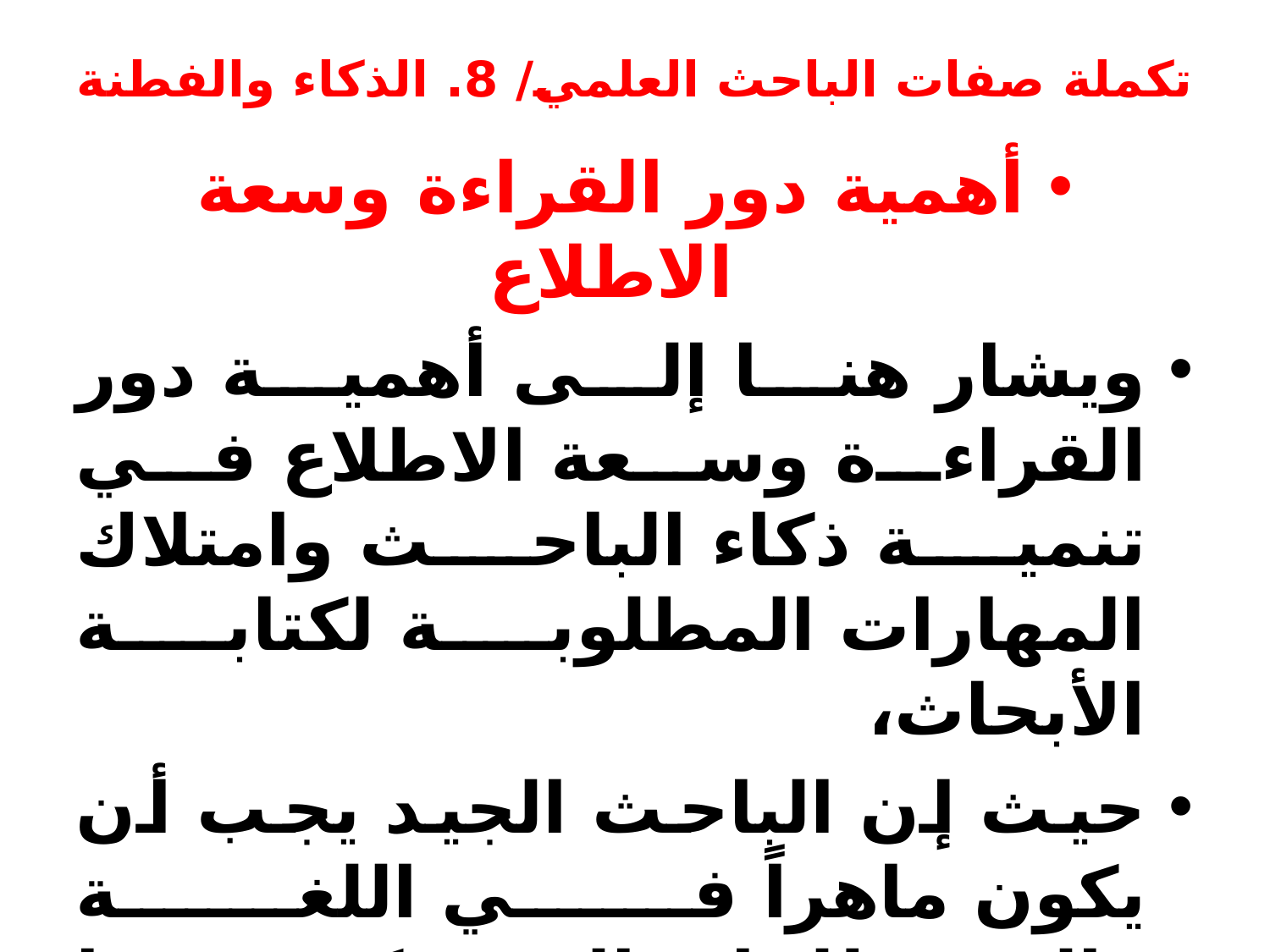

# تكملة صفات الباحث العلمي/ 8. الذكاء والفطنة
أهمية دور القراءة وسعة الاطلاع
ويشار هنا إلى أهمية دور القراءة وسعة الاطلاع في تنمية ذكاء الباحث وامتلاك المهارات المطلوبة لكتابة الأبحاث،
حيث إن الباحث الجيد يجب أن يكون ماهراً في اللغة والمصطلحات التي يكتب بها بحثه.
تكملة ... صفات الباحث العلمي الجيد...